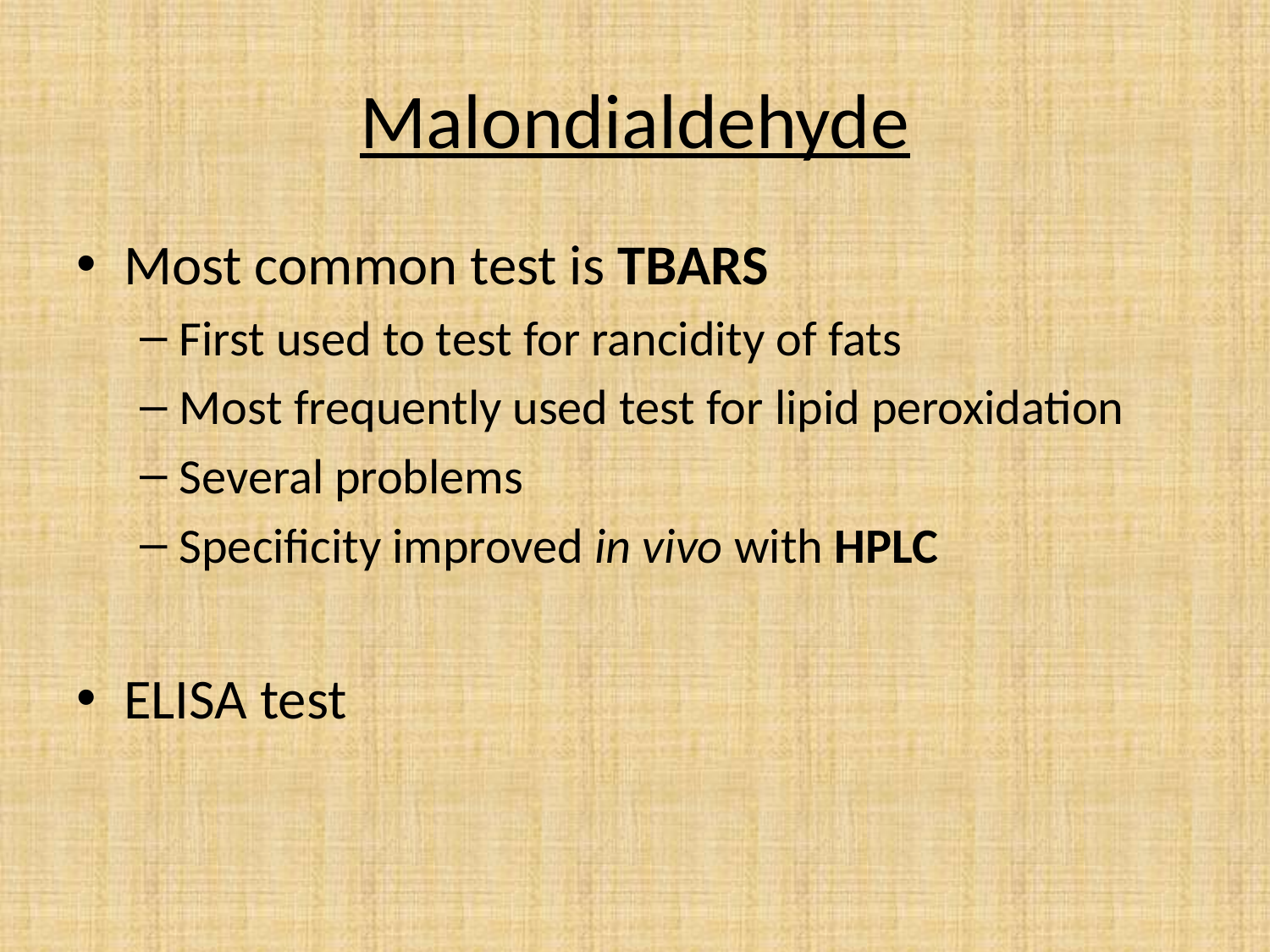

# Malondialdehyde
Most common test is TBARS
First used to test for rancidity of fats
Most frequently used test for lipid peroxidation
Several problems
Specificity improved in vivo with HPLC

ELISA test